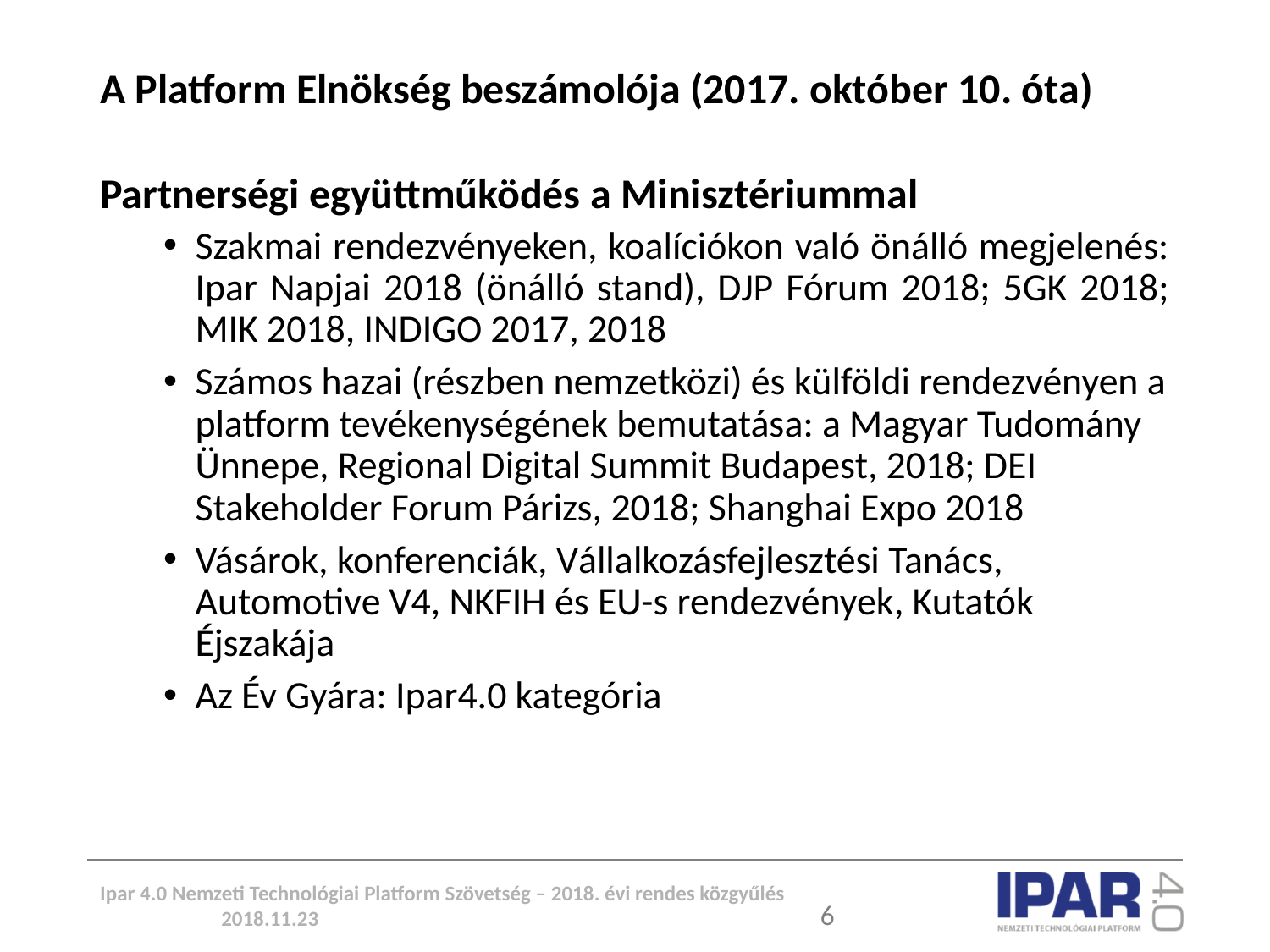

# A Platform Elnökség beszámolója (2017. október 10. óta)
Partnerségi együttműködés a Minisztériummal
Szakmai rendezvényeken, koalíciókon való önálló megjelenés: Ipar Napjai 2018 (önálló stand), DJP Fórum 2018; 5GK 2018; MIK 2018, INDIGO 2017, 2018
Számos hazai (részben nemzetközi) és külföldi rendezvényen a platform tevékenységének bemutatása: a Magyar Tudomány Ünnepe, Regional Digital Summit Budapest, 2018; DEI Stakeholder Forum Párizs, 2018; Shanghai Expo 2018
Vásárok, konferenciák, Vállalkozásfejlesztési Tanács, Automotive V4, NKFIH és EU-s rendezvények, Kutatók Éjszakája
Az Év Gyára: Ipar4.0 kategória

Ipar 4.0 Nemzeti Technológiai Platform Szövetség – 2018. évi rendes közgyűlés                                  2018.11.23